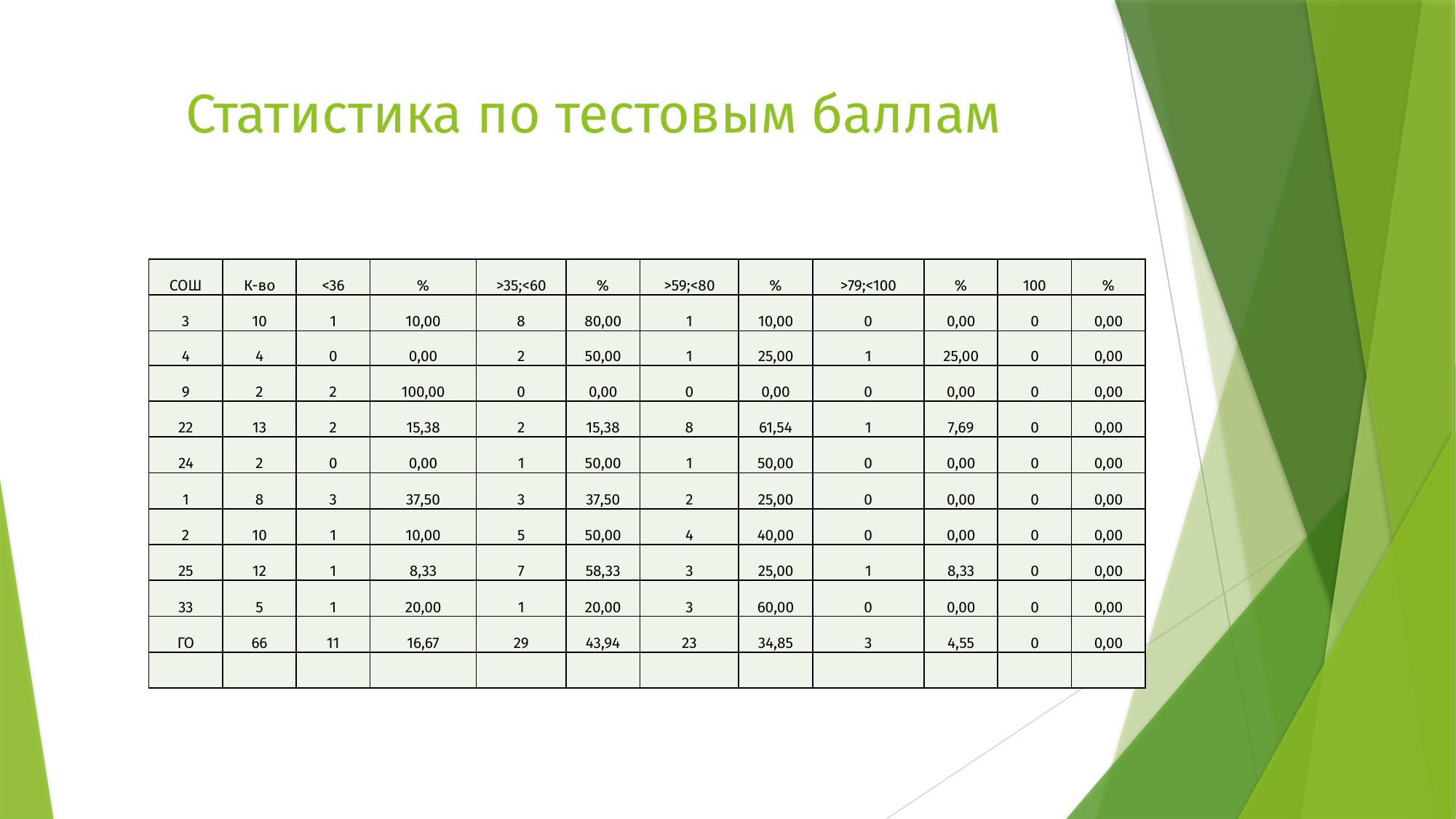

# Статистика по тестовым баллам
| СОШ | К-во | <36 | % | >35;<60 | % | >59;<80 | % | >79;<100 | % | 100 | % |
| --- | --- | --- | --- | --- | --- | --- | --- | --- | --- | --- | --- |
| 3 | 10 | 1 | 10,00 | 8 | 80,00 | 1 | 10,00 | 0 | 0,00 | 0 | 0,00 |
| 4 | 4 | 0 | 0,00 | 2 | 50,00 | 1 | 25,00 | 1 | 25,00 | 0 | 0,00 |
| 9 | 2 | 2 | 100,00 | 0 | 0,00 | 0 | 0,00 | 0 | 0,00 | 0 | 0,00 |
| 22 | 13 | 2 | 15,38 | 2 | 15,38 | 8 | 61,54 | 1 | 7,69 | 0 | 0,00 |
| 24 | 2 | 0 | 0,00 | 1 | 50,00 | 1 | 50,00 | 0 | 0,00 | 0 | 0,00 |
| 1 | 8 | 3 | 37,50 | 3 | 37,50 | 2 | 25,00 | 0 | 0,00 | 0 | 0,00 |
| 2 | 10 | 1 | 10,00 | 5 | 50,00 | 4 | 40,00 | 0 | 0,00 | 0 | 0,00 |
| 25 | 12 | 1 | 8,33 | 7 | 58,33 | 3 | 25,00 | 1 | 8,33 | 0 | 0,00 |
| 33 | 5 | 1 | 20,00 | 1 | 20,00 | 3 | 60,00 | 0 | 0,00 | 0 | 0,00 |
| ГО | 66 | 11 | 16,67 | 29 | 43,94 | 23 | 34,85 | 3 | 4,55 | 0 | 0,00 |
|  |  |  |  |  |  |  |  |  |  |  |  |